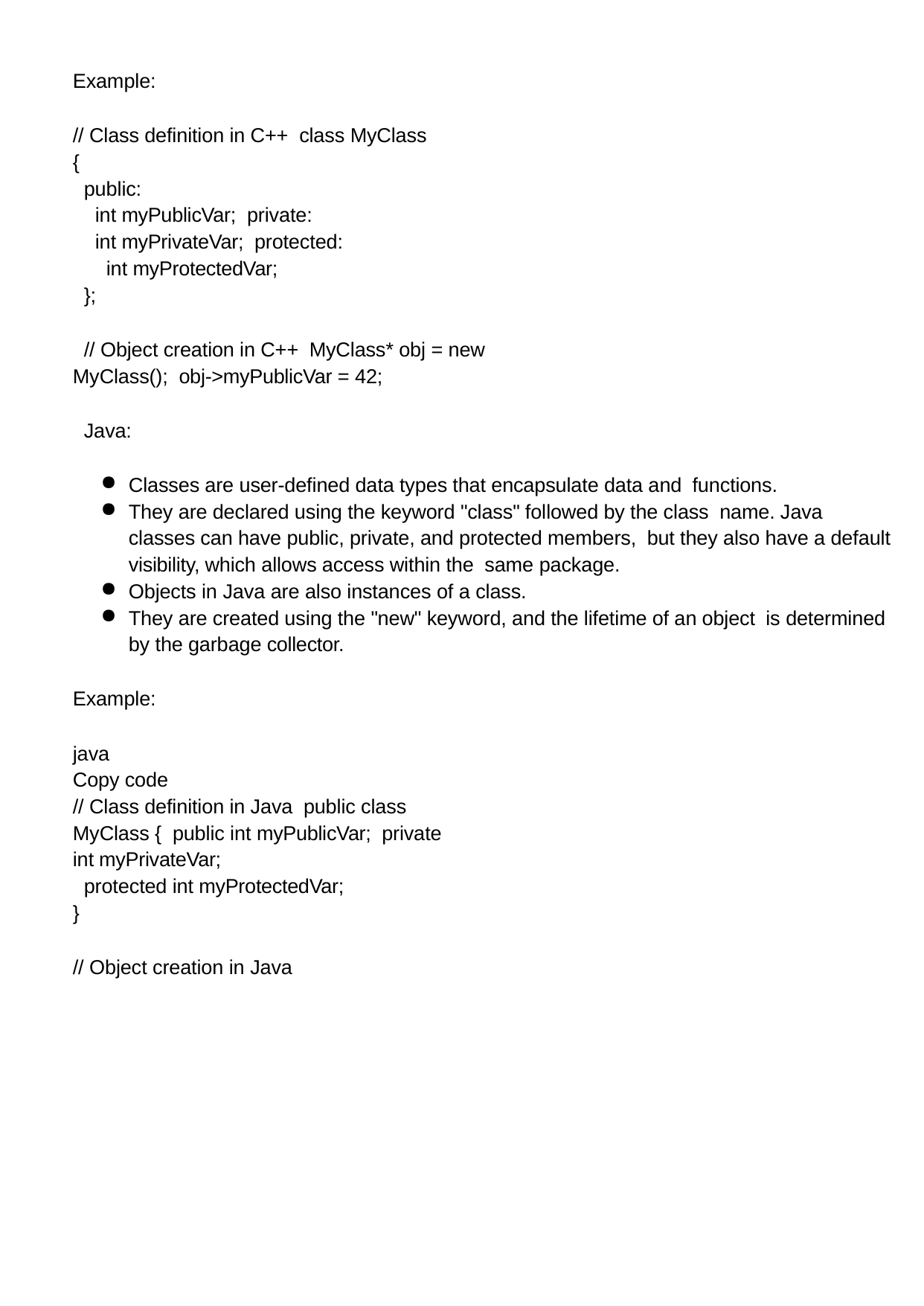

Example:

// Class definition in C++  class MyClass {
public:
int myPublicVar;  private:
int myPrivateVar;  protected:
int myProtectedVar;
};

// Object creation in C++  MyClass* obj = new MyClass();  obj->myPublicVar = 42;

Java:

Classes are user-defined data types that encapsulate data and  functions.
They are declared using the keyword "class" followed by the class  name. Java classes can have public, private, and protected members,  but they also have a default visibility, which allows access within the  same package.
Objects in Java are also instances of a class.
They are created using the "new" keyword, and the lifetime of an object  is determined by the garbage collector.

Example:

java
Copy code
// Class definition in Java  public class MyClass {  public int myPublicVar;  private int myPrivateVar;
protected int myProtectedVar;
}

// Object creation in Java